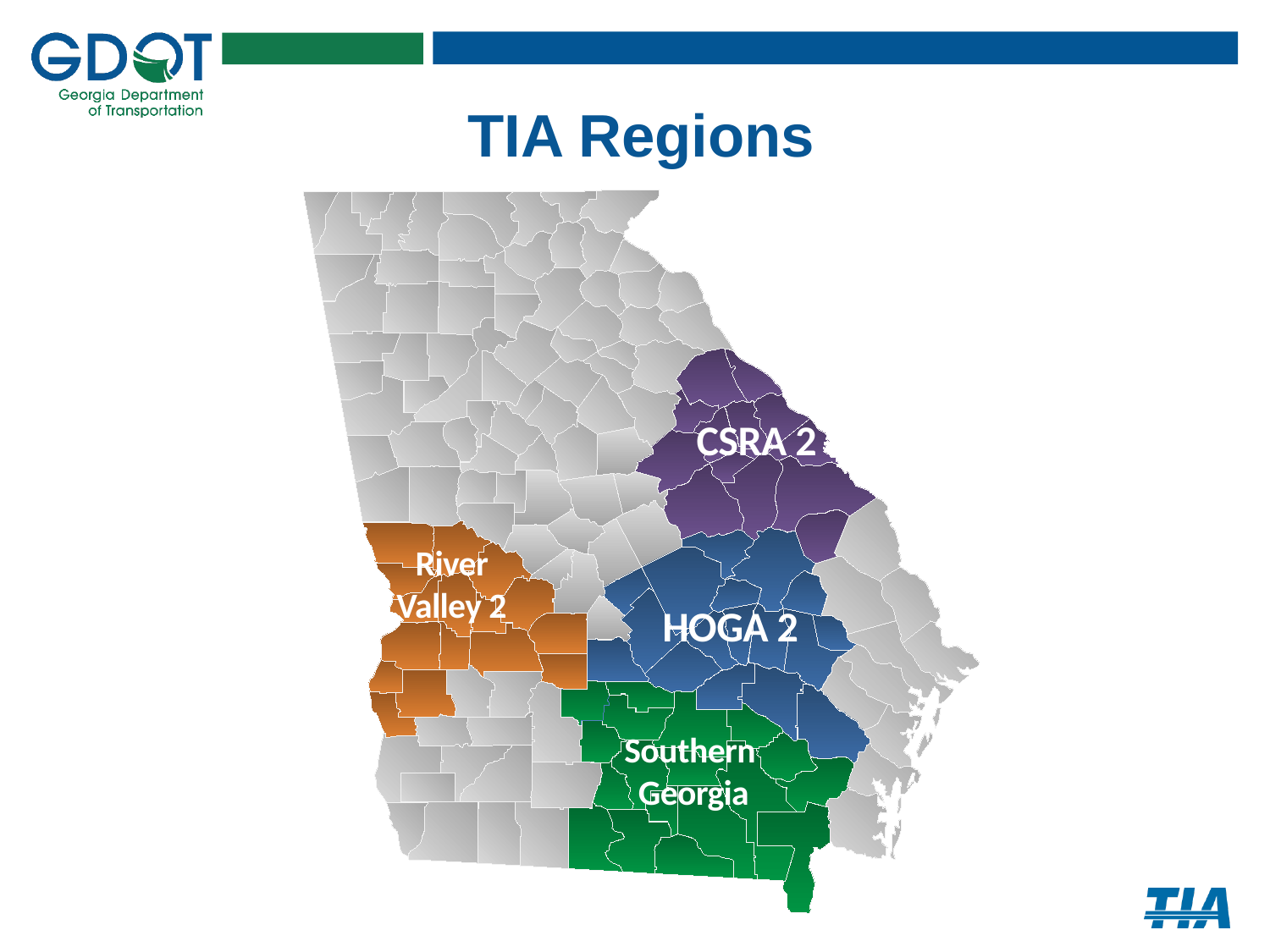

# TIA Regions

CSRA 2
River Valley 2
HOGA 2
Southern
Georgia